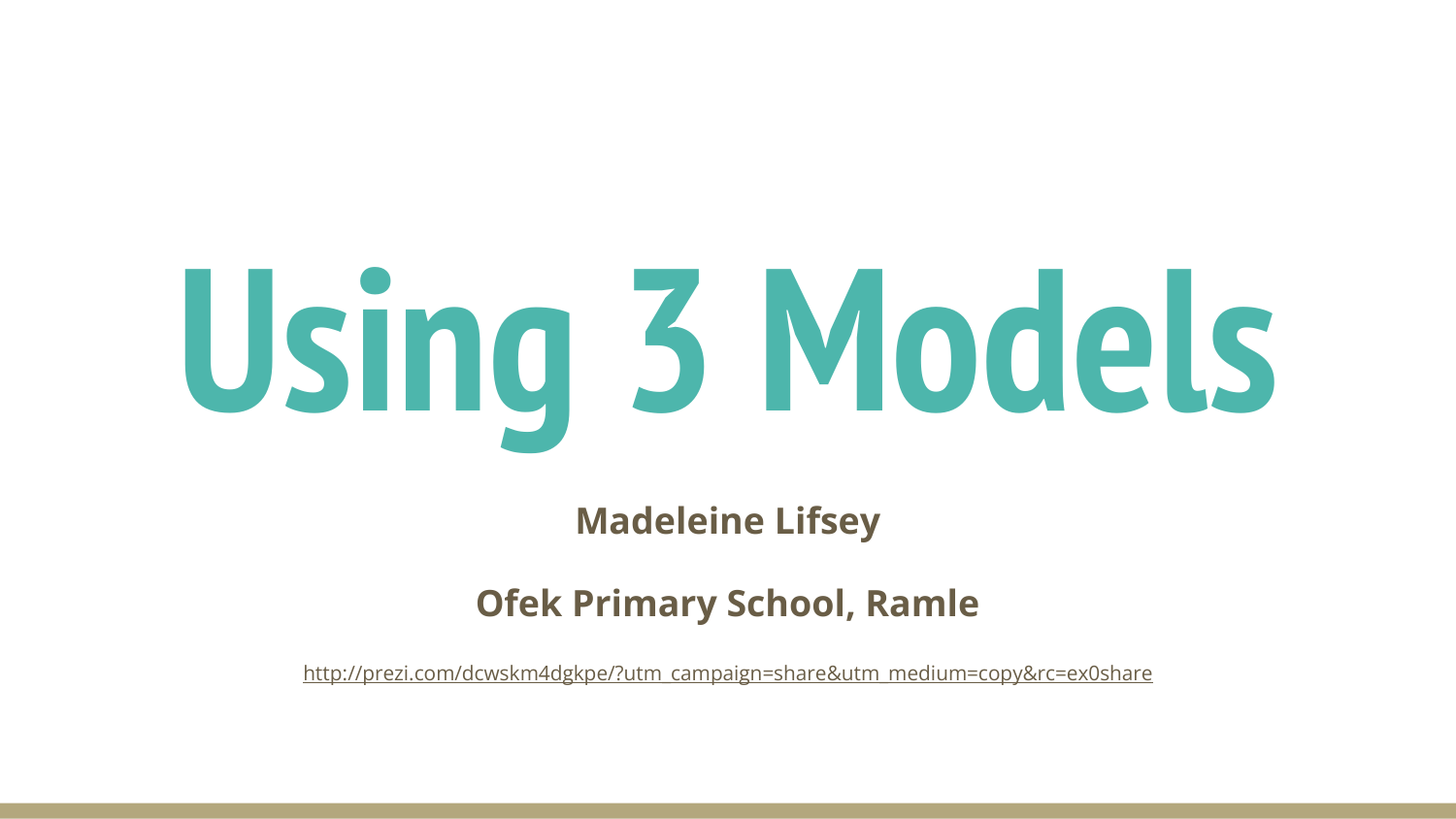

# Using 3 Models
Madeleine Lifsey
Ofek Primary School, Ramle
http://prezi.com/dcwskm4dgkpe/?utm_campaign=share&utm_medium=copy&rc=ex0share